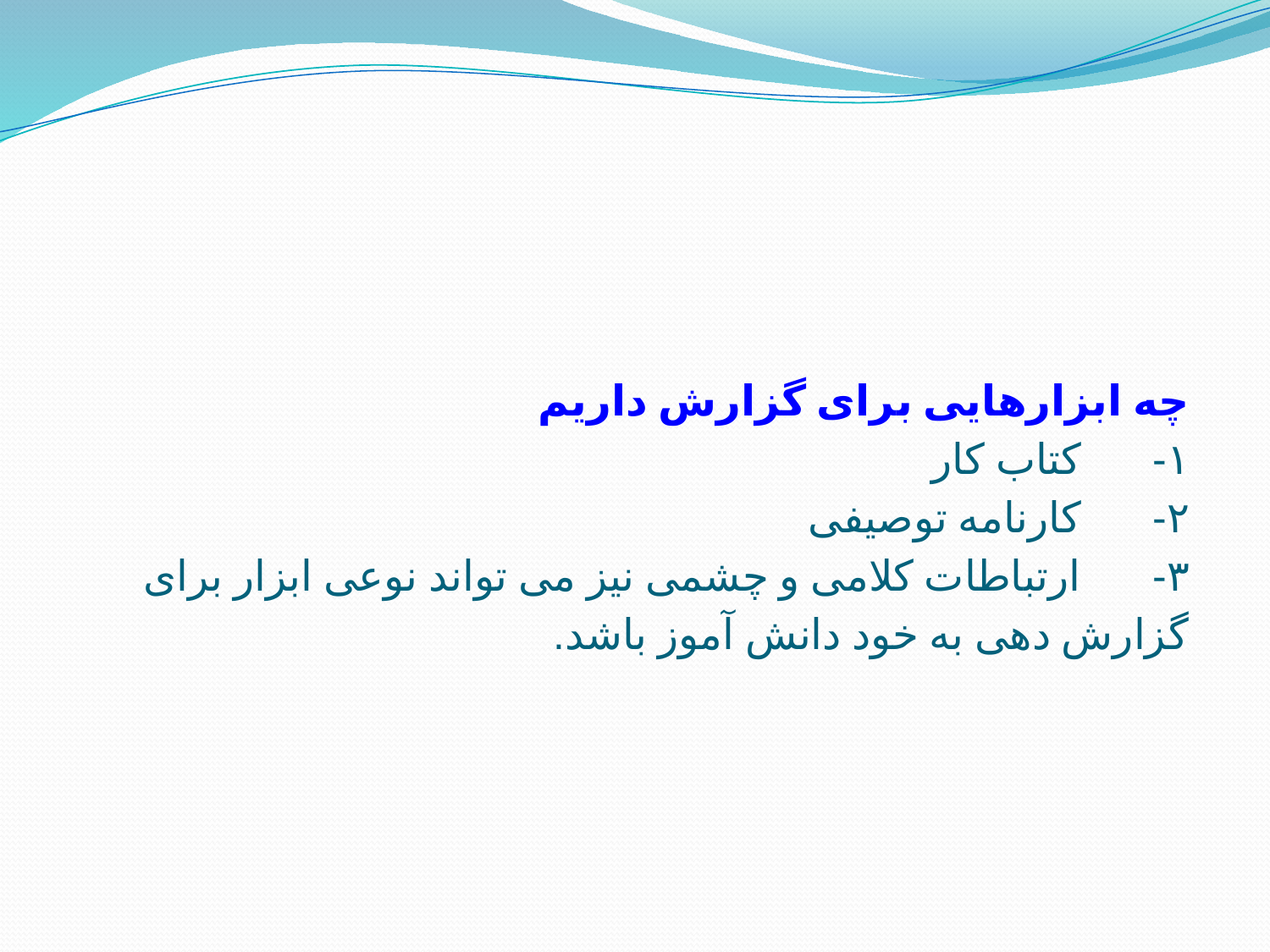

# چه ابزارهایی برای گزارش داریم ۱-      کتاب کار ۲-      کارنامه توصیفی ۳-      ارتباطات کلامی و چشمی نیز می تواند نوعی ابزار برای گزارش دهی به خود دانش آموز باشد.